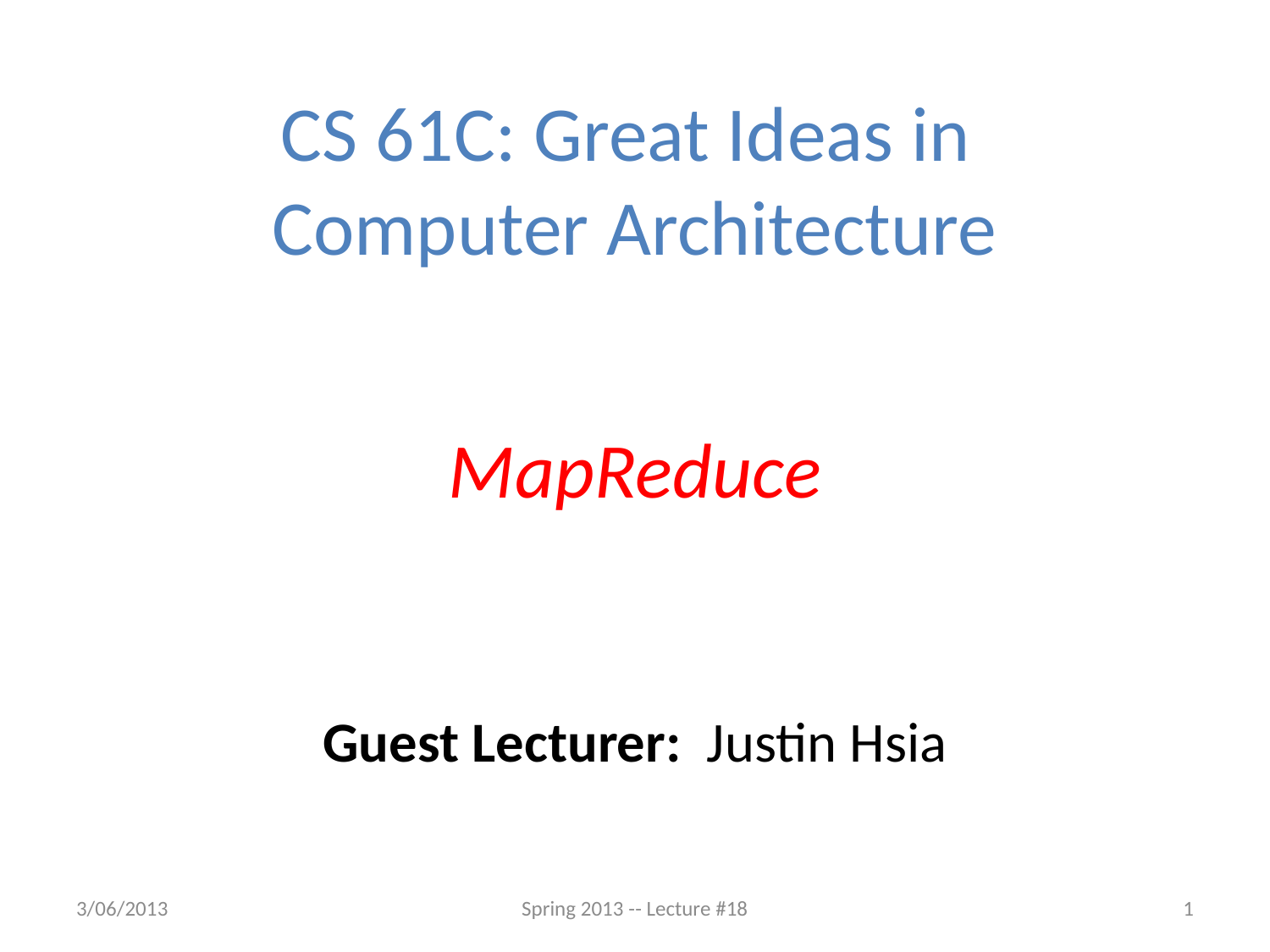

CS 61C: Great Ideas in
Computer Architecture

MapReduce

Guest Lecturer:  Justin Hsia
3/06/2013
Spring 2013 -- Lecture #18
1